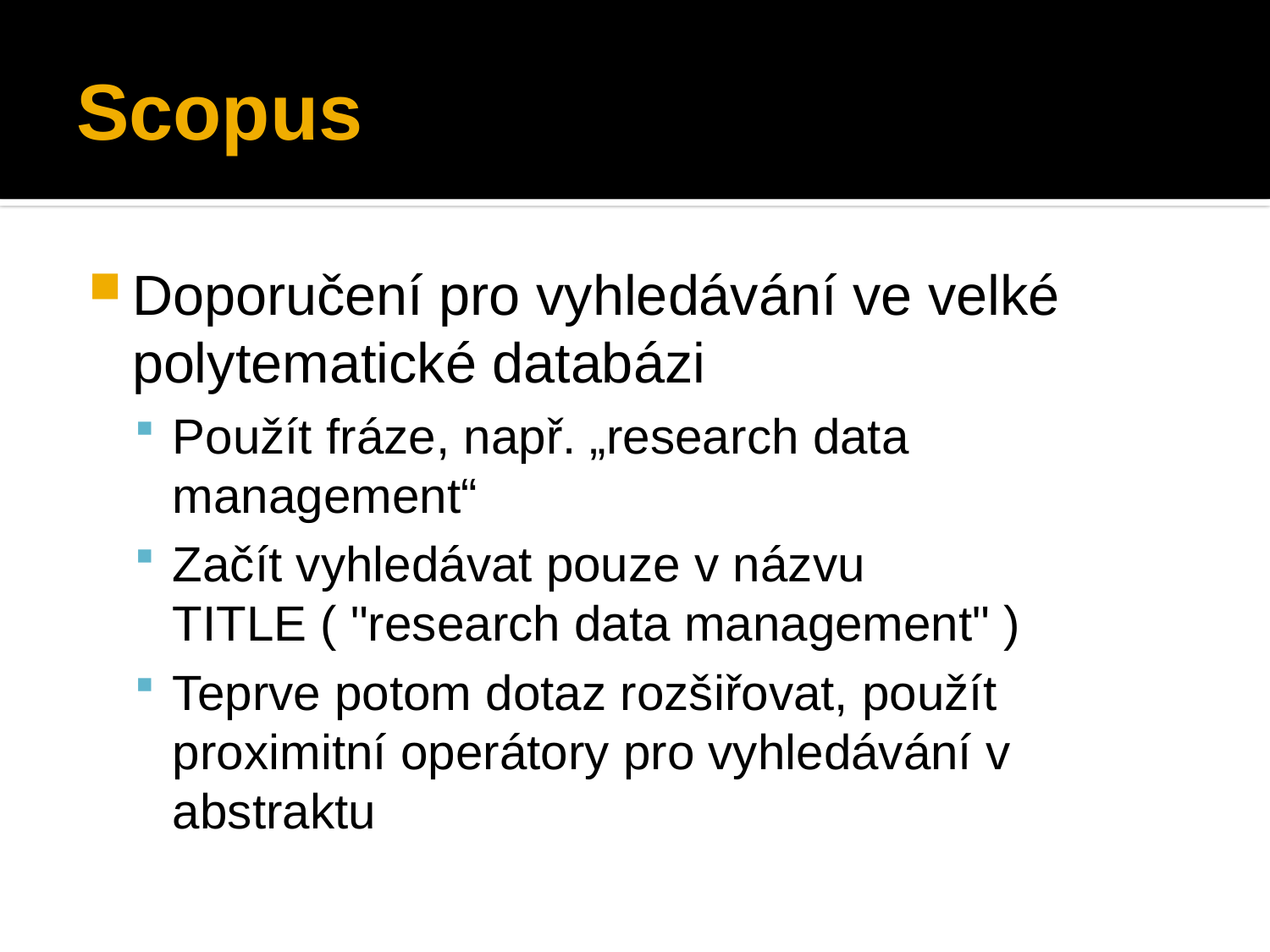

# Scopus
Doporučení pro vyhledávání ve velké polytematické databázi
Použít fráze, např. „research data management“
Začít vyhledávat pouze v názvu TITLE ( "research data management" )
Teprve potom dotaz rozšiřovat, použít proximitní operátory pro vyhledávání v abstraktu